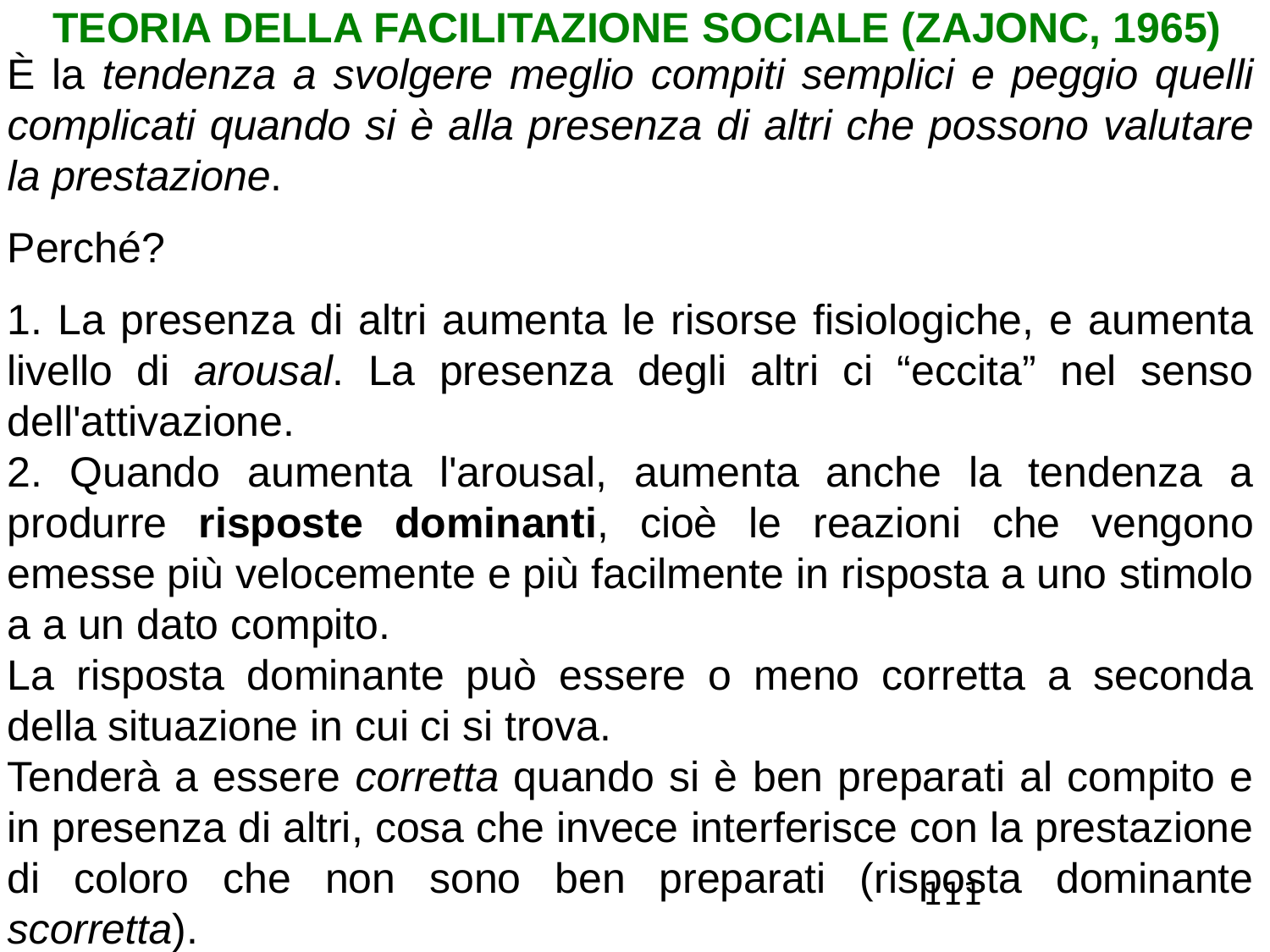

TEORIA DELLA FACILITAZIONE SOCIALE (ZAJONC, 1965)
È la tendenza a svolgere meglio compiti semplici e peggio quelli complicati quando si è alla presenza di altri che possono valutare la prestazione.

Perché?

1. La presenza di altri aumenta le risorse fisiologiche, e aumenta livello di arousal. La presenza degli altri ci “eccita” nel senso dell'attivazione.
2. Quando aumenta l'arousal, aumenta anche la tendenza a produrre risposte dominanti, cioè le reazioni che vengono emesse più velocemente e più facilmente in risposta a uno stimolo a a un dato compito.
La risposta dominante può essere o meno corretta a seconda della situazione in cui ci si trova.
Tenderà a essere corretta quando si è ben preparati al compito e in presenza di altri, cosa che invece interferisce con la prestazione di coloro che non sono ben preparati (risposta dominante scorretta).

111